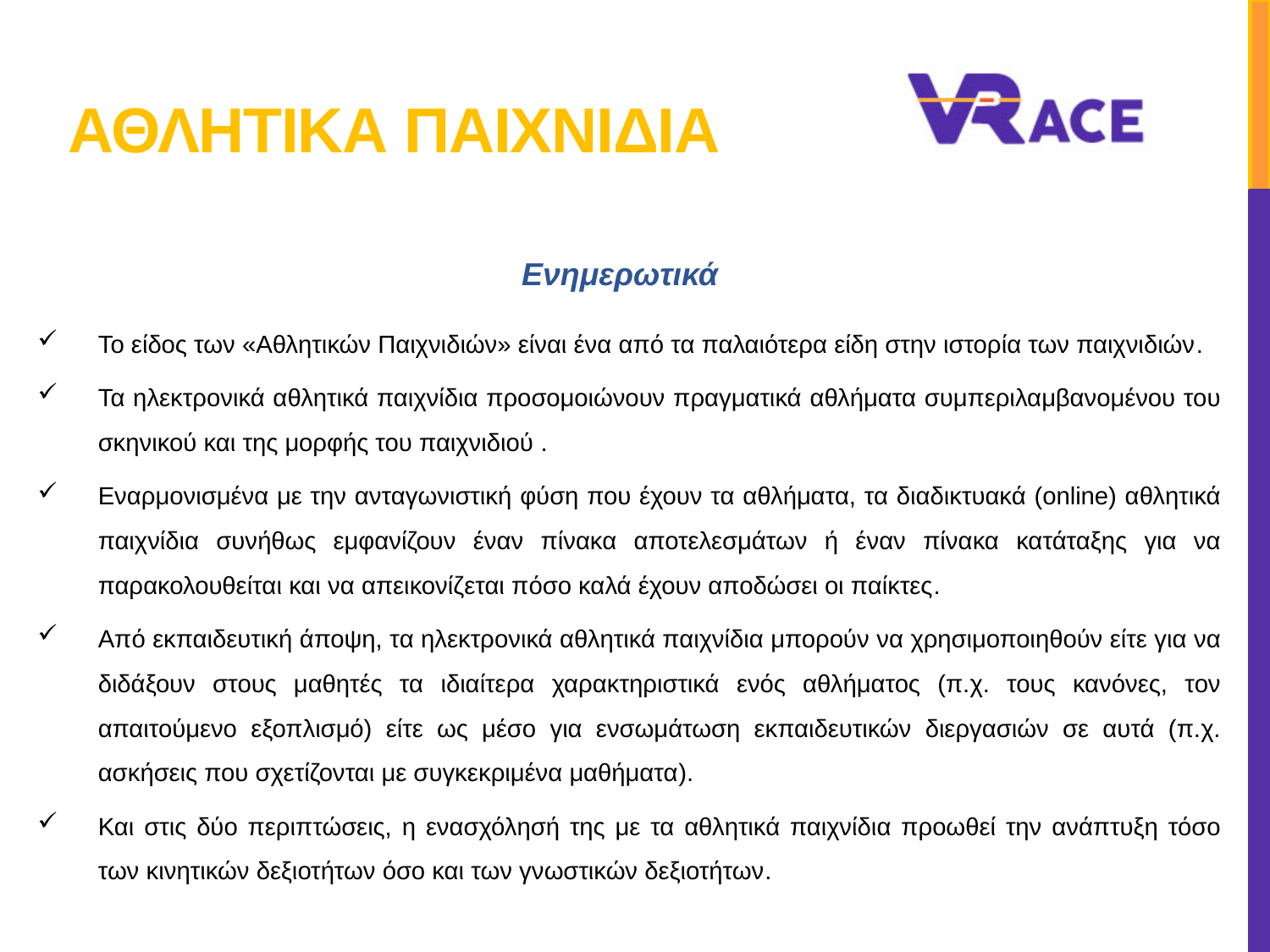

# Αθλητικα παιχνιδια
Ενημερωτικά
Το είδος των «Αθλητικών Παιχνιδιών» είναι ένα από τα παλαιότερα είδη στην ιστορία των παιχνιδιών.
Τα ηλεκτρονικά αθλητικά παιχνίδια προσομοιώνουν πραγματικά αθλήματα συμπεριλαμβανομένου του σκηνικού και της μορφής του παιχνιδιού .
Εναρμονισμένα με την ανταγωνιστική φύση που έχουν τα αθλήματα, τα διαδικτυακά (online) αθλητικά παιχνίδια συνήθως εμφανίζουν έναν πίνακα αποτελεσμάτων ή έναν πίνακα κατάταξης για να παρακολουθείται και να απεικονίζεται πόσο καλά έχουν αποδώσει οι παίκτες.
Από εκπαιδευτική άποψη, τα ηλεκτρονικά αθλητικά παιχνίδια μπορούν να χρησιμοποιηθούν είτε για να διδάξουν στους μαθητές τα ιδιαίτερα χαρακτηριστικά ενός αθλήματος (π.χ. τους κανόνες, τον απαιτούμενο εξοπλισμό) είτε ως μέσο για ενσωμάτωση εκπαιδευτικών διεργασιών σε αυτά (π.χ. ασκήσεις που σχετίζονται με συγκεκριμένα μαθήματα).
Και στις δύο περιπτώσεις, η ενασχόλησή της με τα αθλητικά παιχνίδια προωθεί την ανάπτυξη τόσο των κινητικών δεξιοτήτων όσο και των γνωστικών δεξιοτήτων.